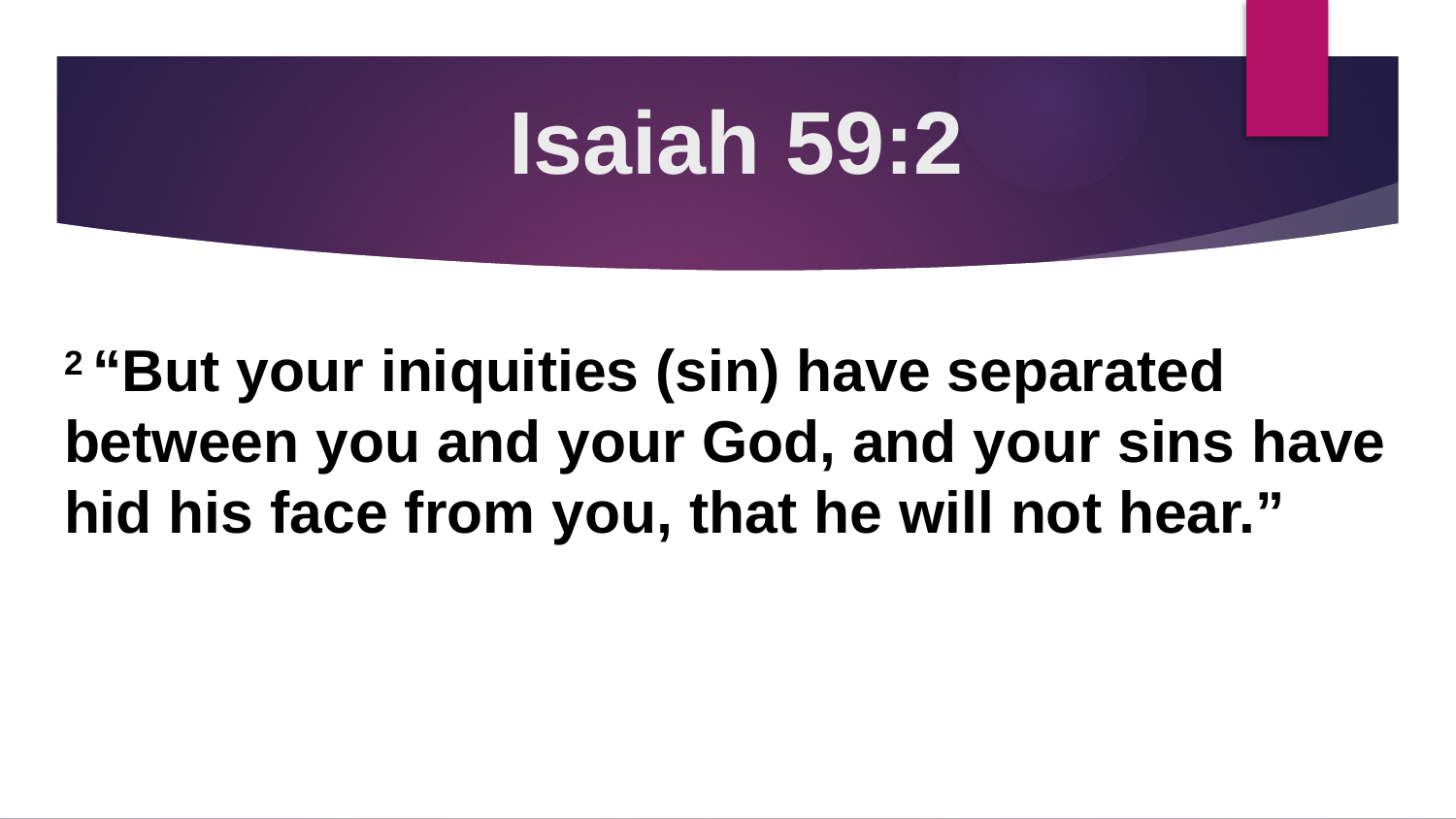

# Isaiah 59:2
2 “But your iniquities (sin) have separated between you and your God, and your sins have hid his face from you, that he will not hear.”